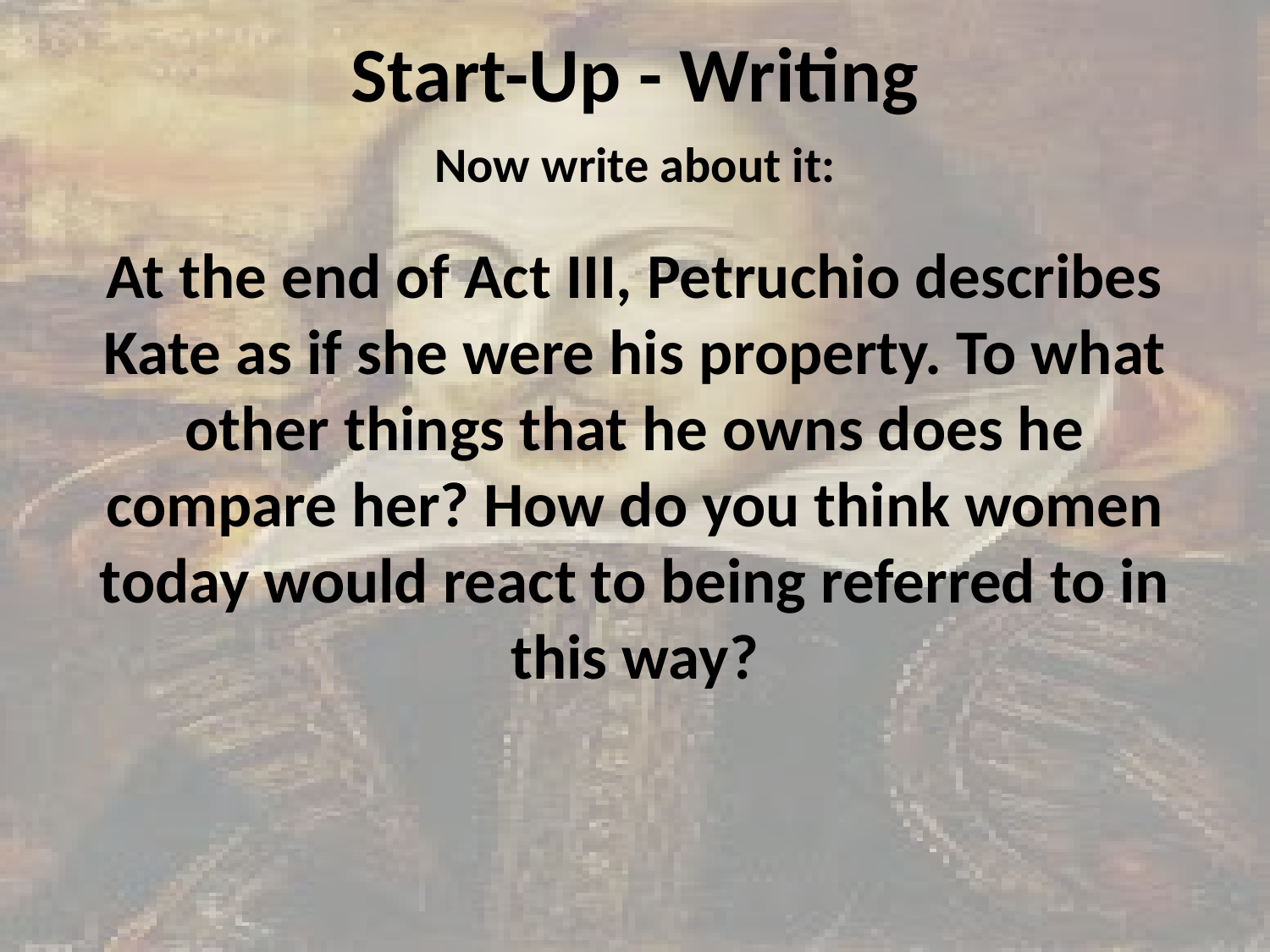

# Start-Up - Writing
Now write about it:

At the end of Act III, Petruchio describes Kate as if she were his property. To what other things that he owns does he compare her? How do you think women today would react to being referred to in this way?